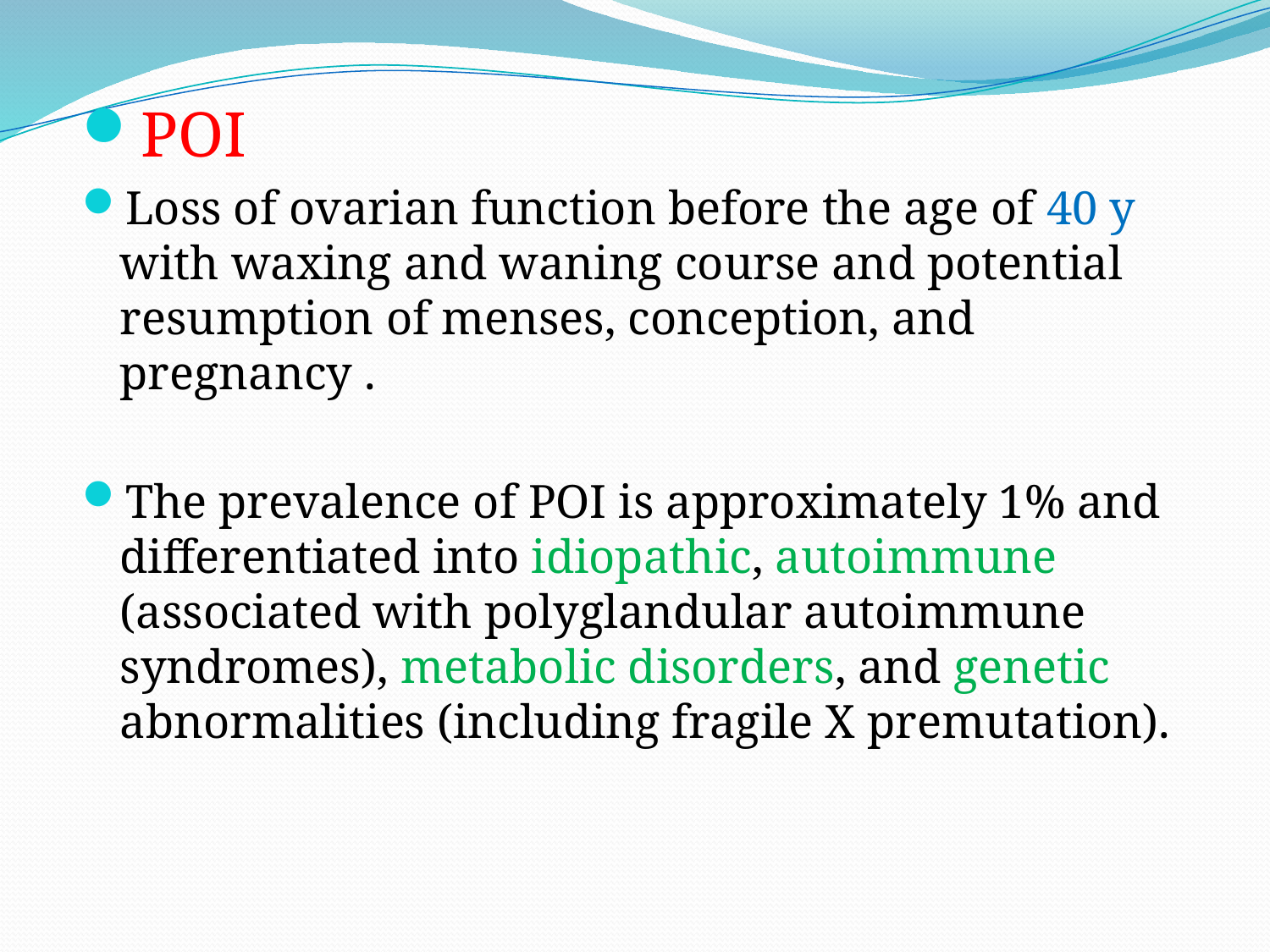

POI
Loss of ovarian function before the age of 40 y with waxing and waning course and potential resumption of menses, conception, and pregnancy .

The prevalence of POI is approximately 1% and differentiated into idiopathic, autoimmune (associated with polyglandular autoimmune syndromes), metabolic disorders, and genetic abnormalities (including fragile X premutation).